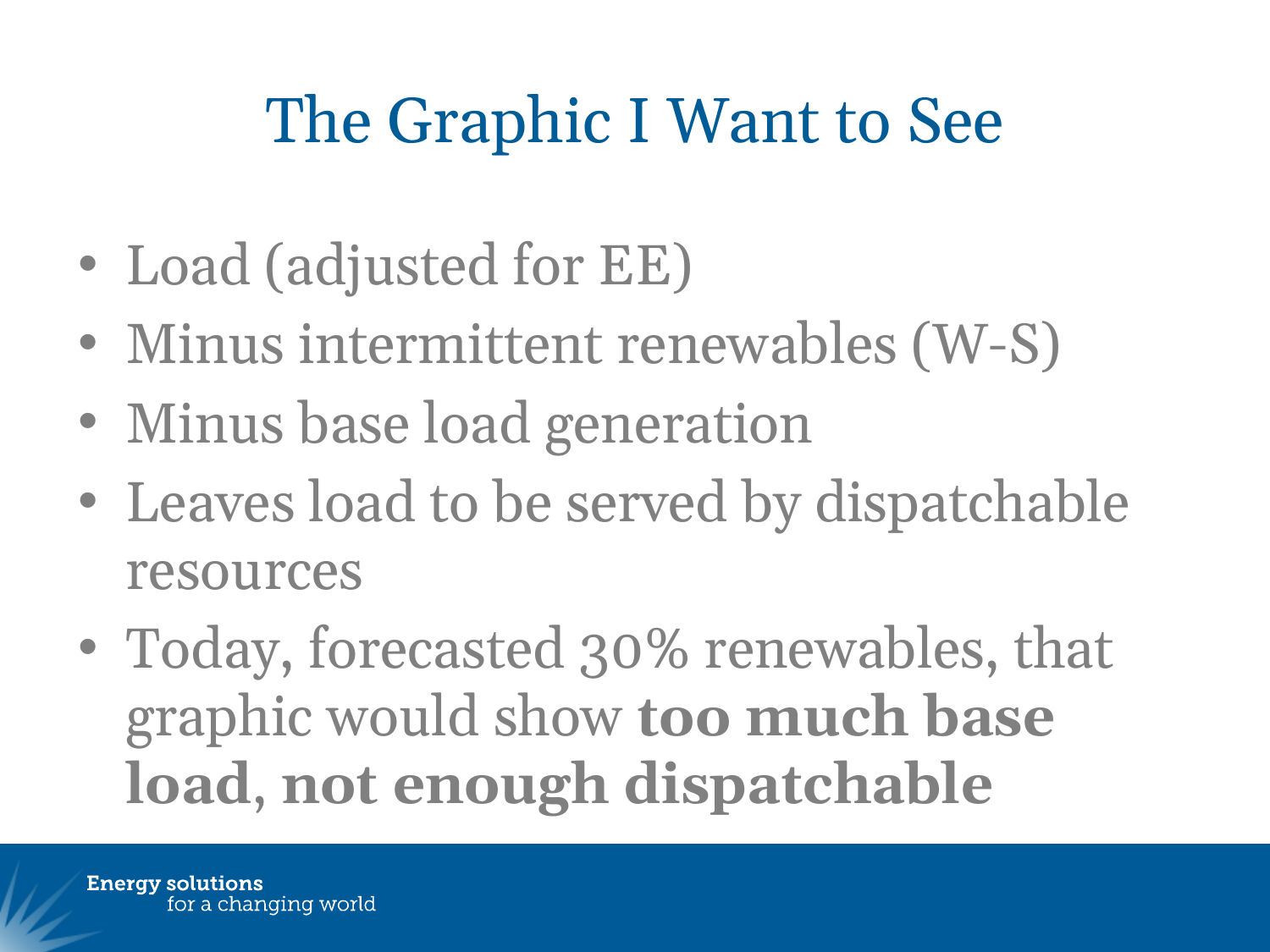

# The Graphic I Want to See
Load (adjusted for EE)
Minus intermittent renewables (W-S)
Minus base load generation
Leaves load to be served by dispatchable resources
Today, forecasted 30% renewables, that graphic would show too much base load, not enough dispatchable